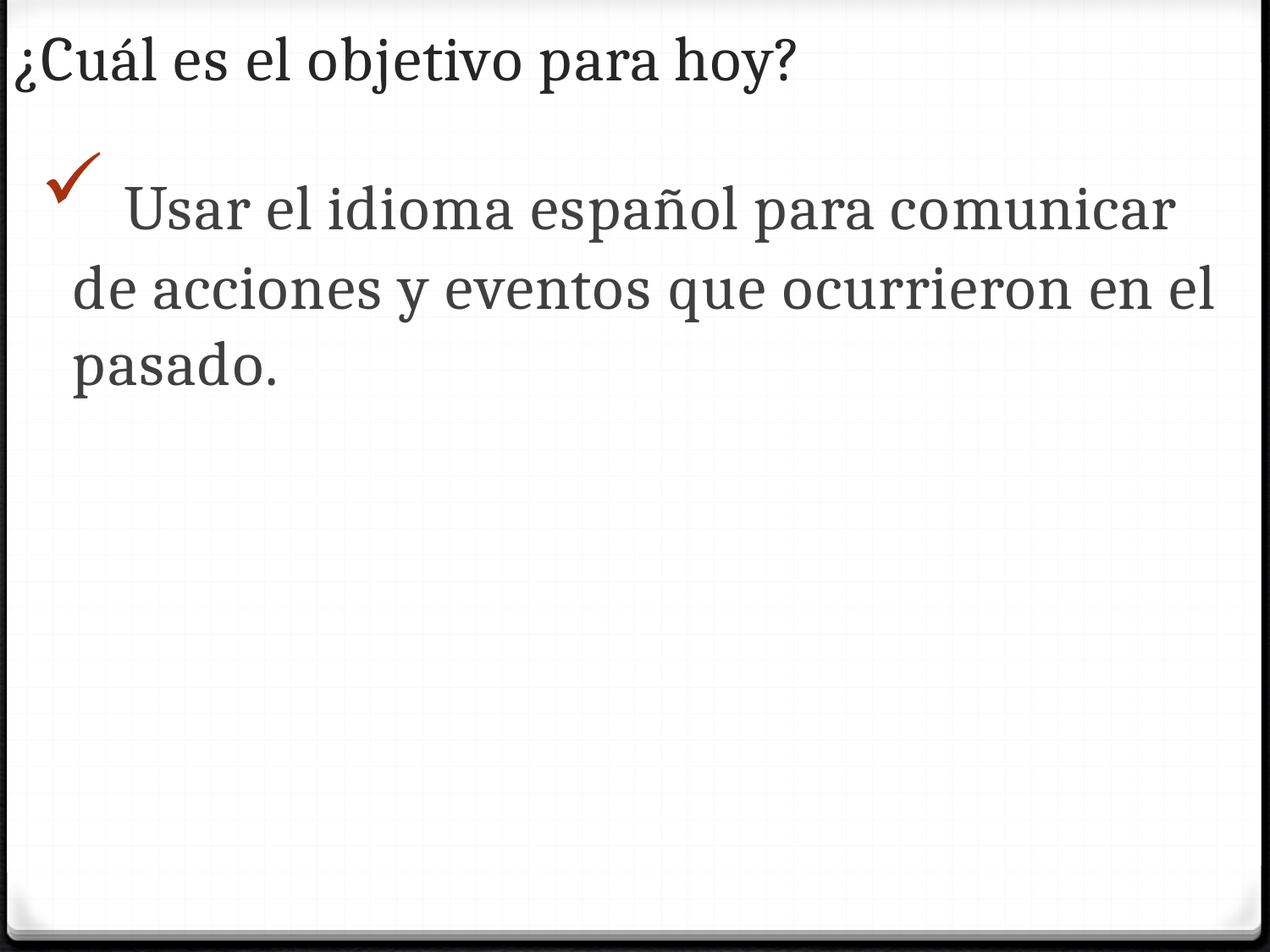

# ¿Cuál es el objetivo para hoy?
 Usar el idioma español para comunicar de acciones y eventos que ocurrieron en el pasado.